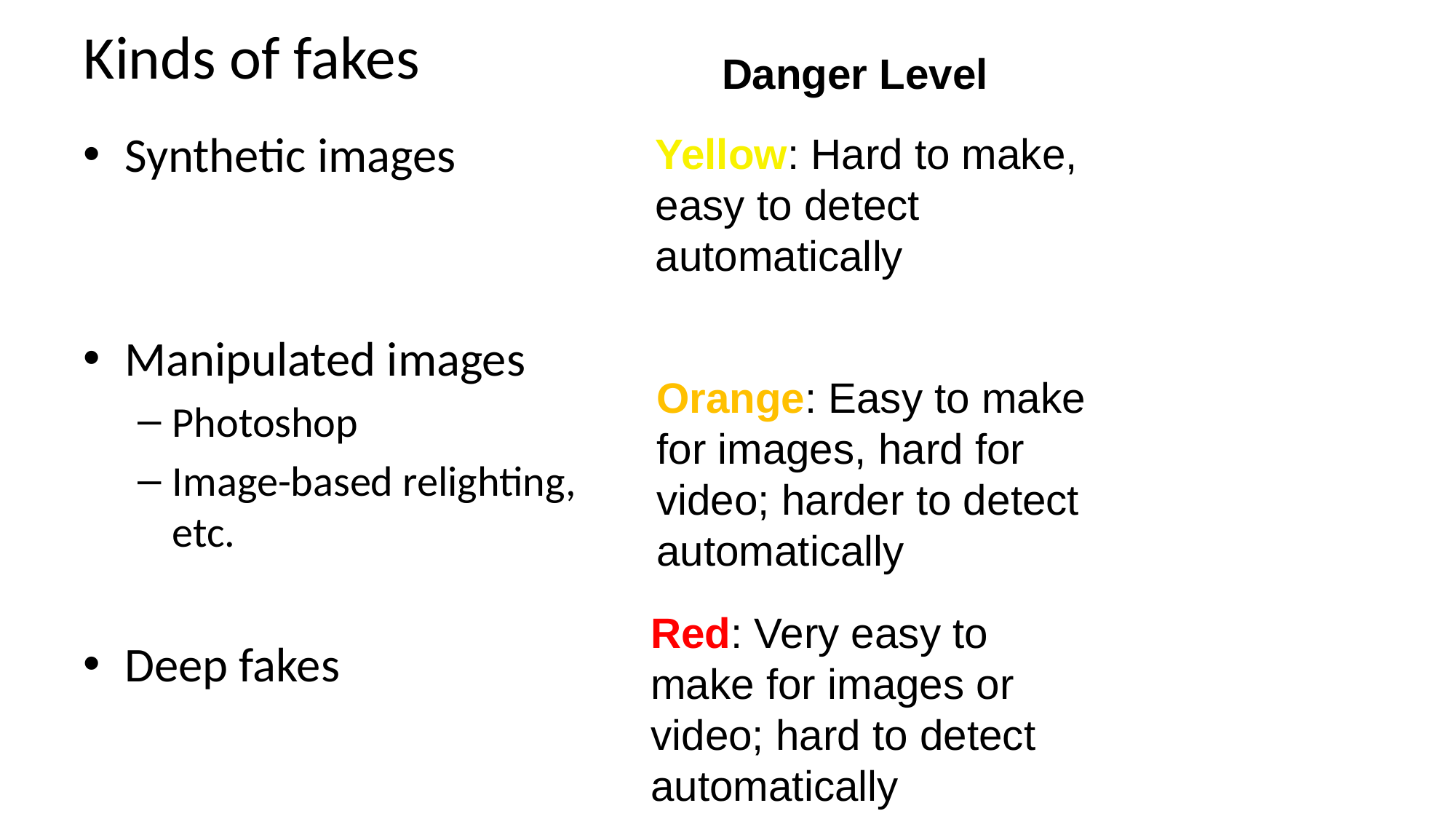

# Kinds of fakes
Danger Level
Synthetic images

Manipulated images
Photoshop
Image-based relighting, etc.

Deep fakes
Yellow: Hard to make, easy to detect automatically
Orange: Easy to make for images, hard for video; harder to detect automatically
Red: Very easy to make for images or video; hard to detect automatically